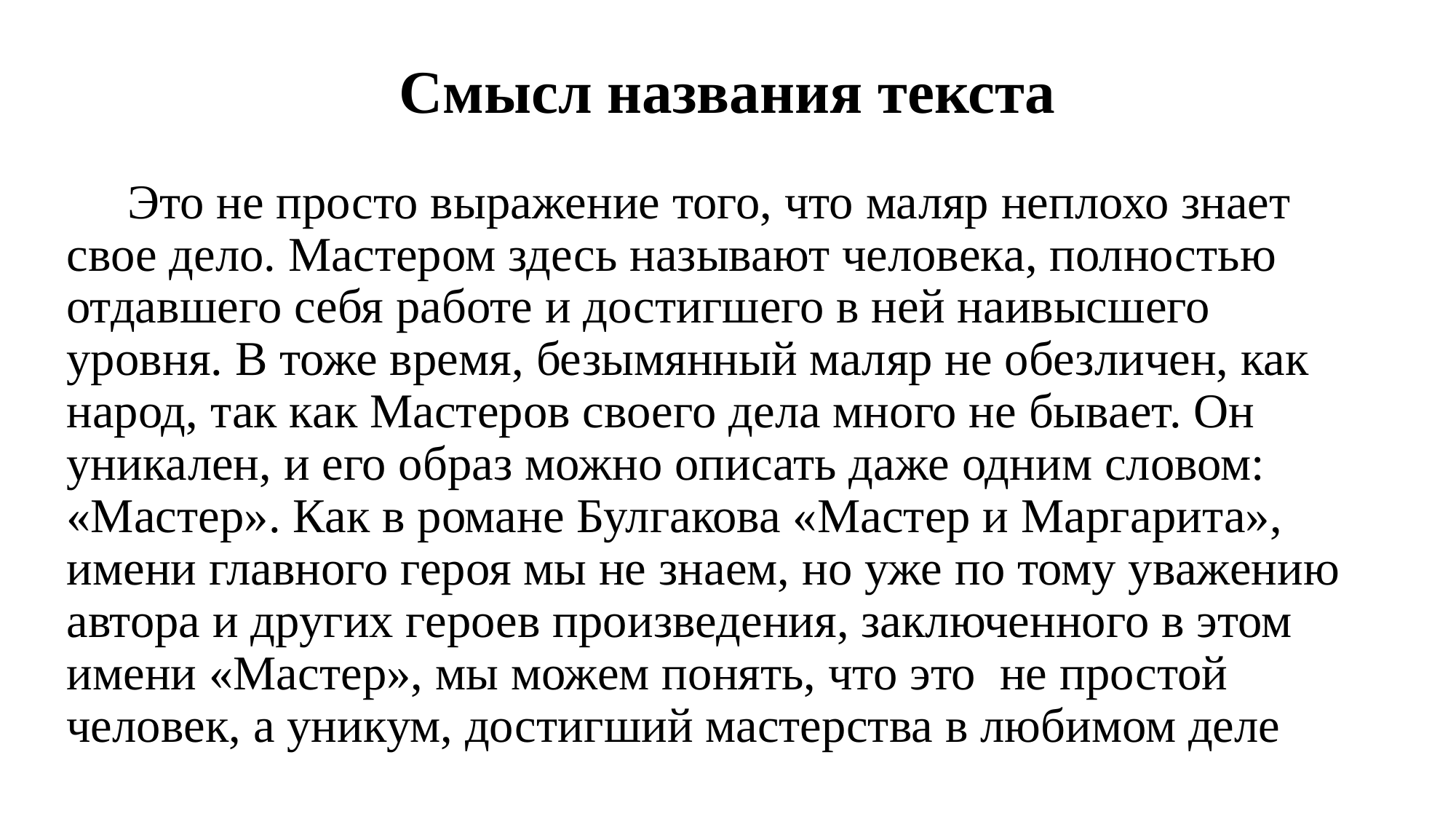

# Смысл названия текста
     Это не просто выражение того, что маляр неплохо знает свое дело. Мастером здесь называют человека, полностью отдавшего себя работе и достигшего в ней наивысшего уровня. В тоже время, безымянный маляр не обезличен, как народ, так как Мастеров своего дела много не бывает. Он уникален, и его образ можно описать даже одним словом: «Мастер». Как в романе Булгакова «Мастер и Маргарита», имени главного героя мы не знаем, но уже по тому уважению автора и других героев произведения, заключенного в этом имени «Мастер», мы можем понять, что это  не простой человек, а уникум, достигший мастерства в любимом деле